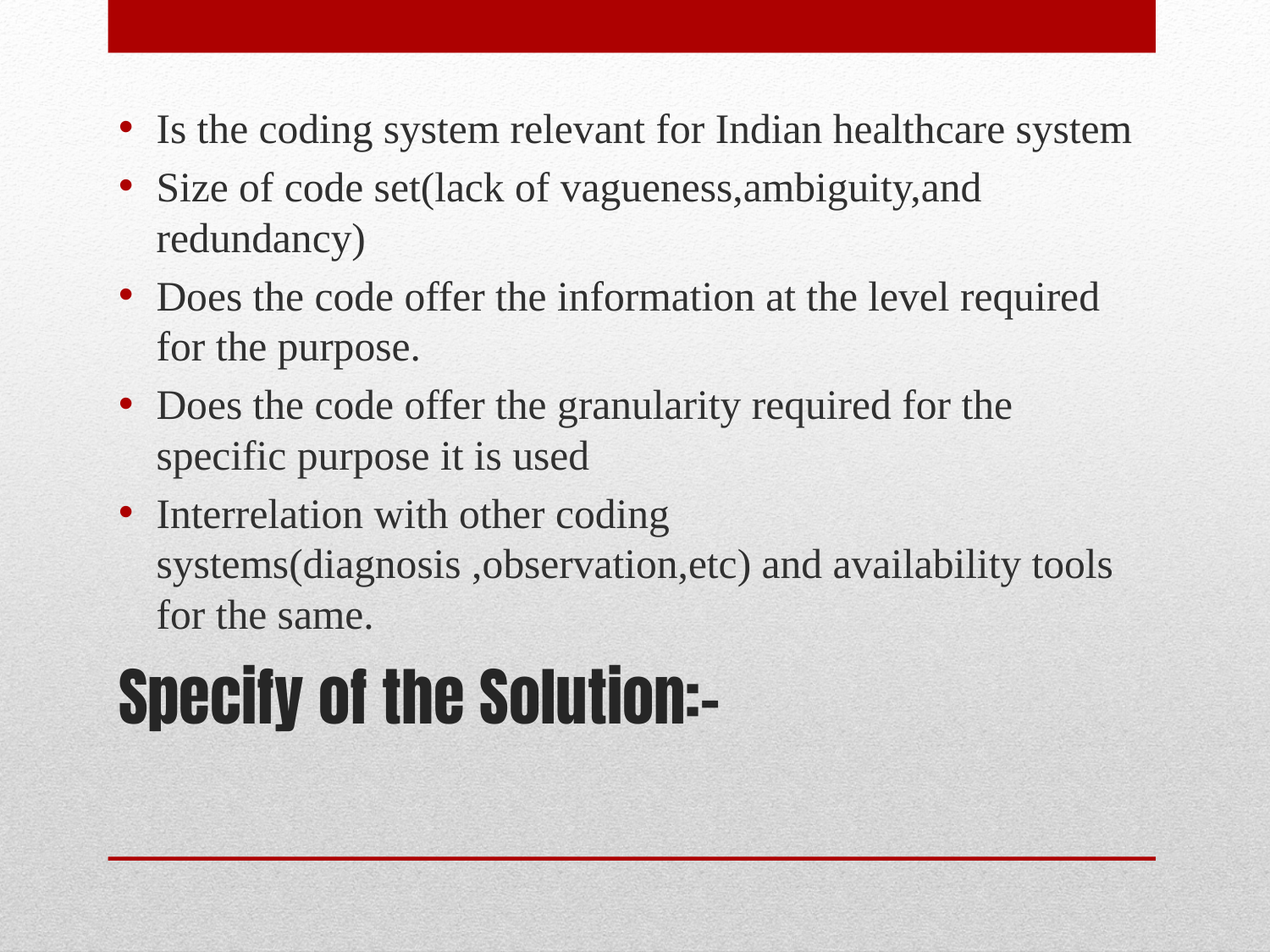

Is the coding system relevant for Indian healthcare system
Size of code set(lack of vagueness,ambiguity,and redundancy)
Does the code offer the information at the level required for the purpose.
Does the code offer the granularity required for the specific purpose it is used
Interrelation with other coding systems(diagnosis ,observation,etc) and availability tools for the same.

# Specify of the Solution:-